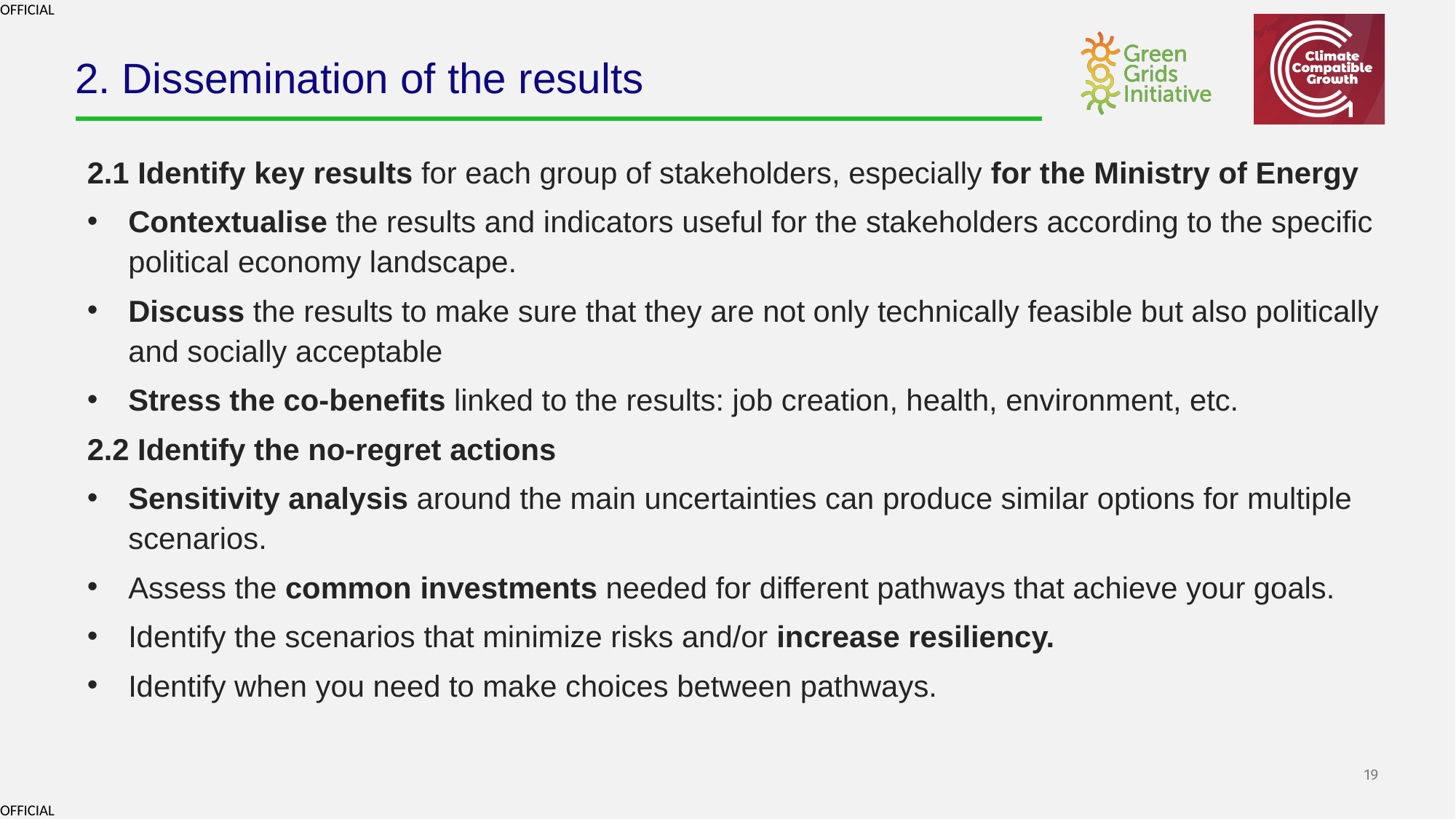

# 2. Dissemination of the results
2.1 Identify key results for each group of stakeholders, especially for the Ministry of Energy
Contextualise the results and indicators useful for the stakeholders according to the specific political economy landscape.
Discuss the results to make sure that they are not only technically feasible but also politically and socially acceptable
Stress the co-benefits linked to the results: job creation, health, environment, etc.
2.2 Identify the no-regret actions
Sensitivity analysis around the main uncertainties can produce similar options for multiple scenarios.
Assess the common investments needed for different pathways that achieve your goals.
Identify the scenarios that minimize risks and/or increase resiliency.
Identify when you need to make choices between pathways.